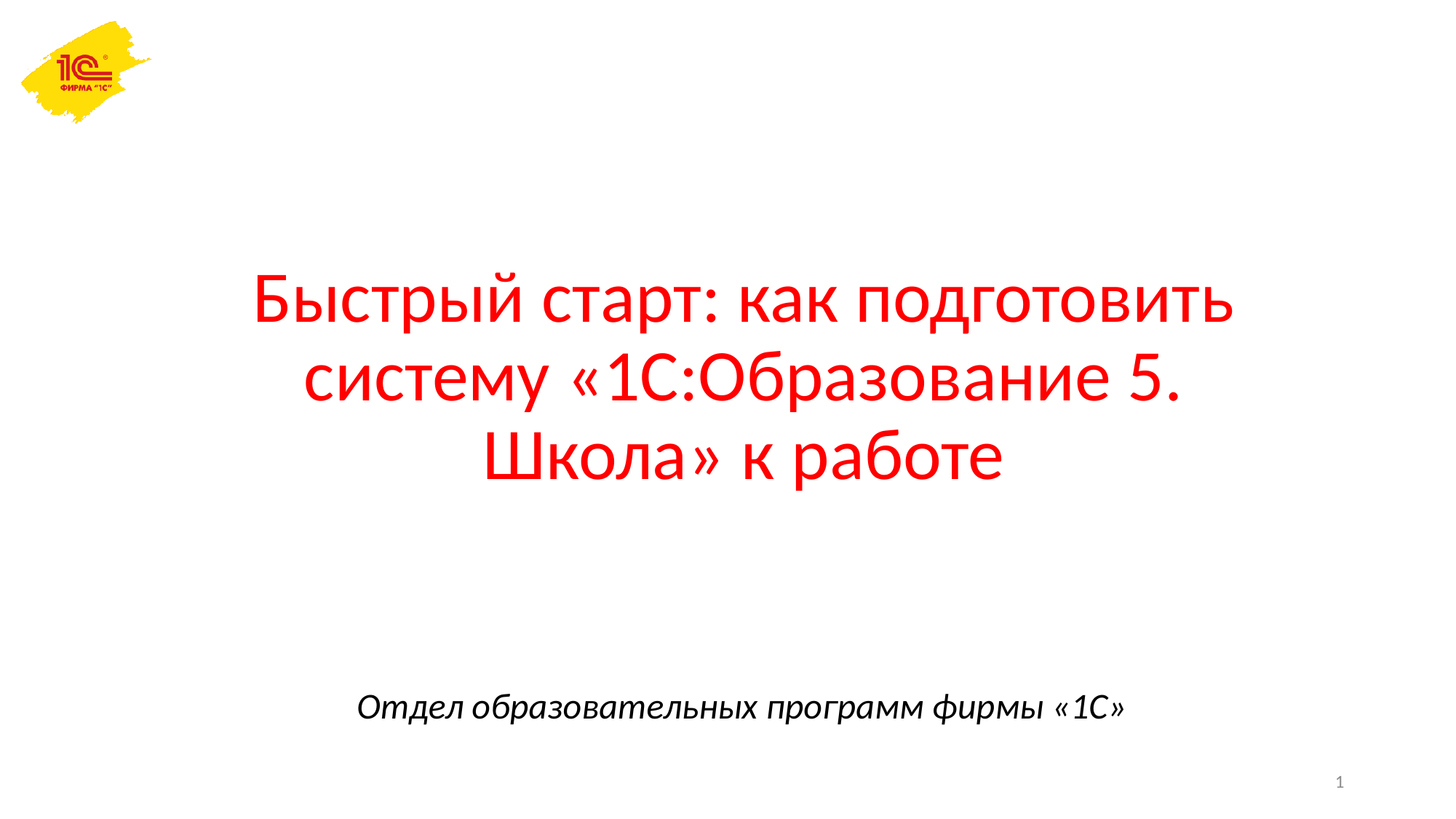

# Быстрый старт: как подготовить систему «1С:Образование 5. Школа» к работе

Отдел образовательных программ фирмы «1С»

1